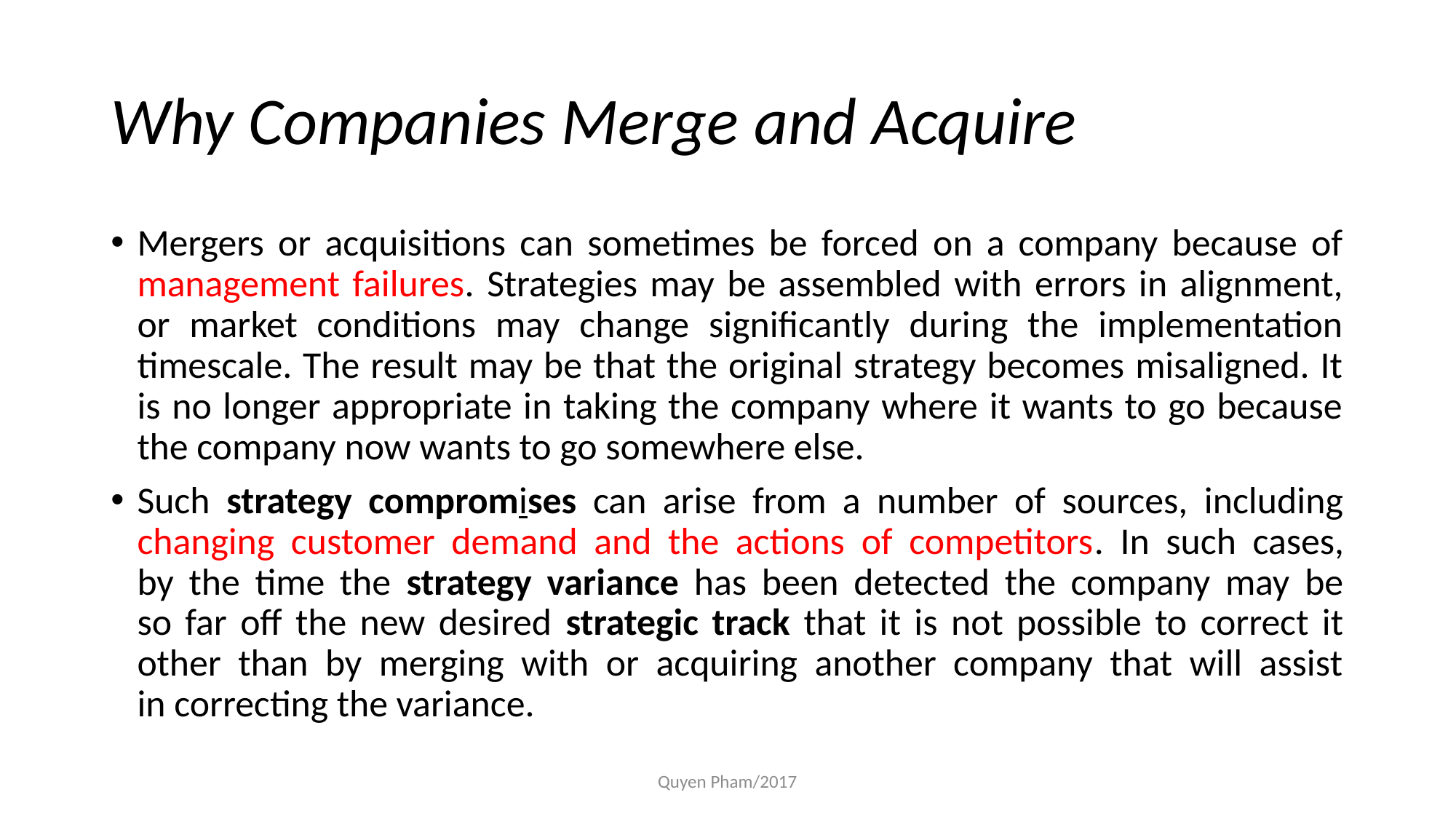

# Why Companies Merge and Acquire
Mergers or acquisitions can sometimes be forced on a company because of management failures. Strategies may be assembled with errors in alignment, or market conditions may change significantly during the implementation timescale. The result may be that the original strategy becomes misaligned. It is no longer appropriate in taking the company where it wants to go because the company now wants to go somewhere else.
Such strategy compromises can arise from a number of sources, including
changing customer demand and the actions of competitors. In such cases,
by the time the strategy variance has been detected the company may be
so far off the new desired strategic track that it is not possible to correct it
other than by merging with or acquiring another company that will assist
in correcting the variance.
Quyen Pham/2017